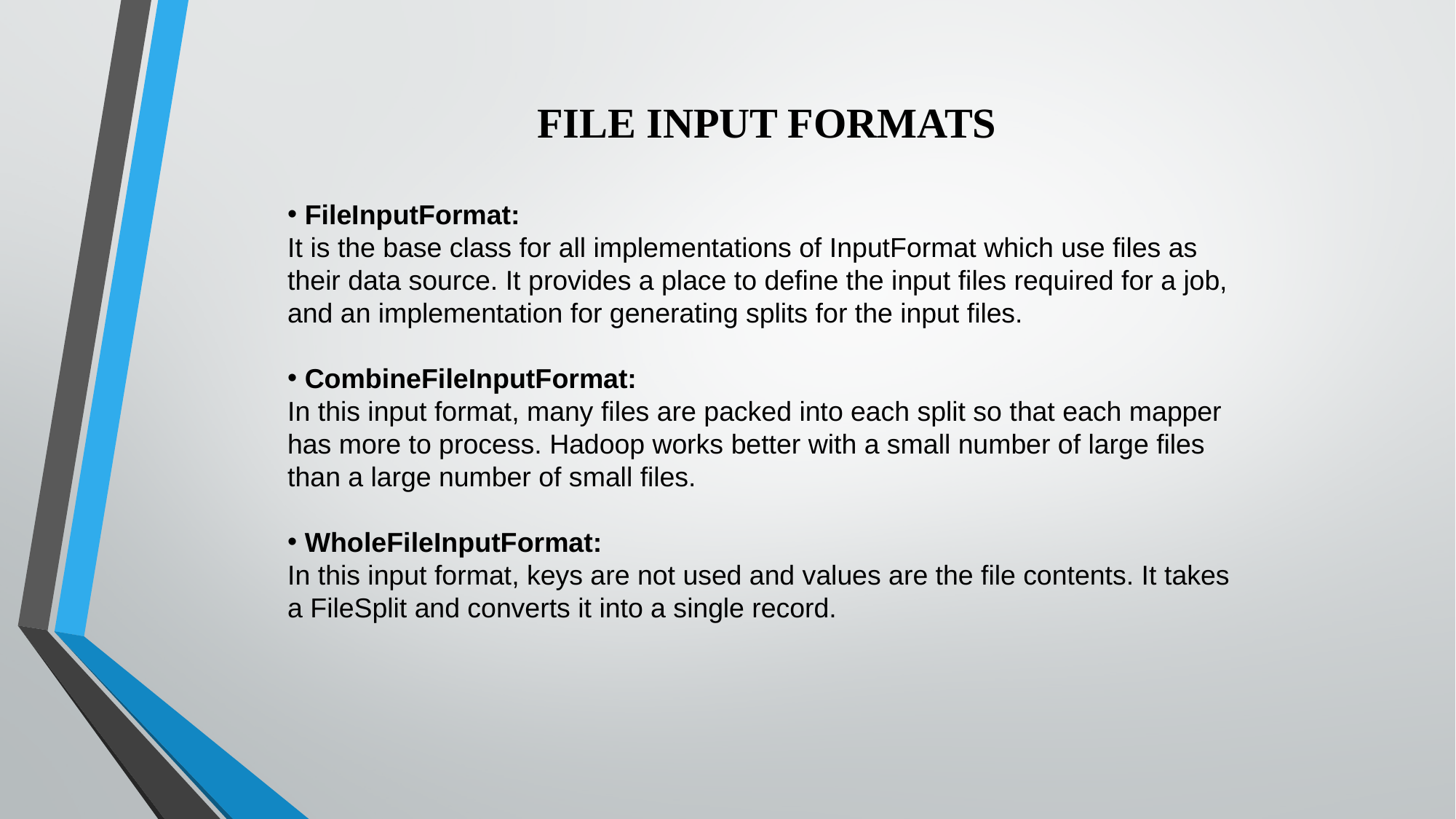

FILE INPUT FORMATS

 FileInputFormat:
It is the base class for all implementations of InputFormat which use files as their data source. It provides a place to define the input files required for a job, and an implementation for generating splits for the input files.

 CombineFileInputFormat:
In this input format, many files are packed into each split so that each mapper has more to process. Hadoop works better with a small number of large files than a large number of small files.

 WholeFileInputFormat:
In this input format, keys are not used and values are the file contents. It takes a FileSplit and converts it into a single record.